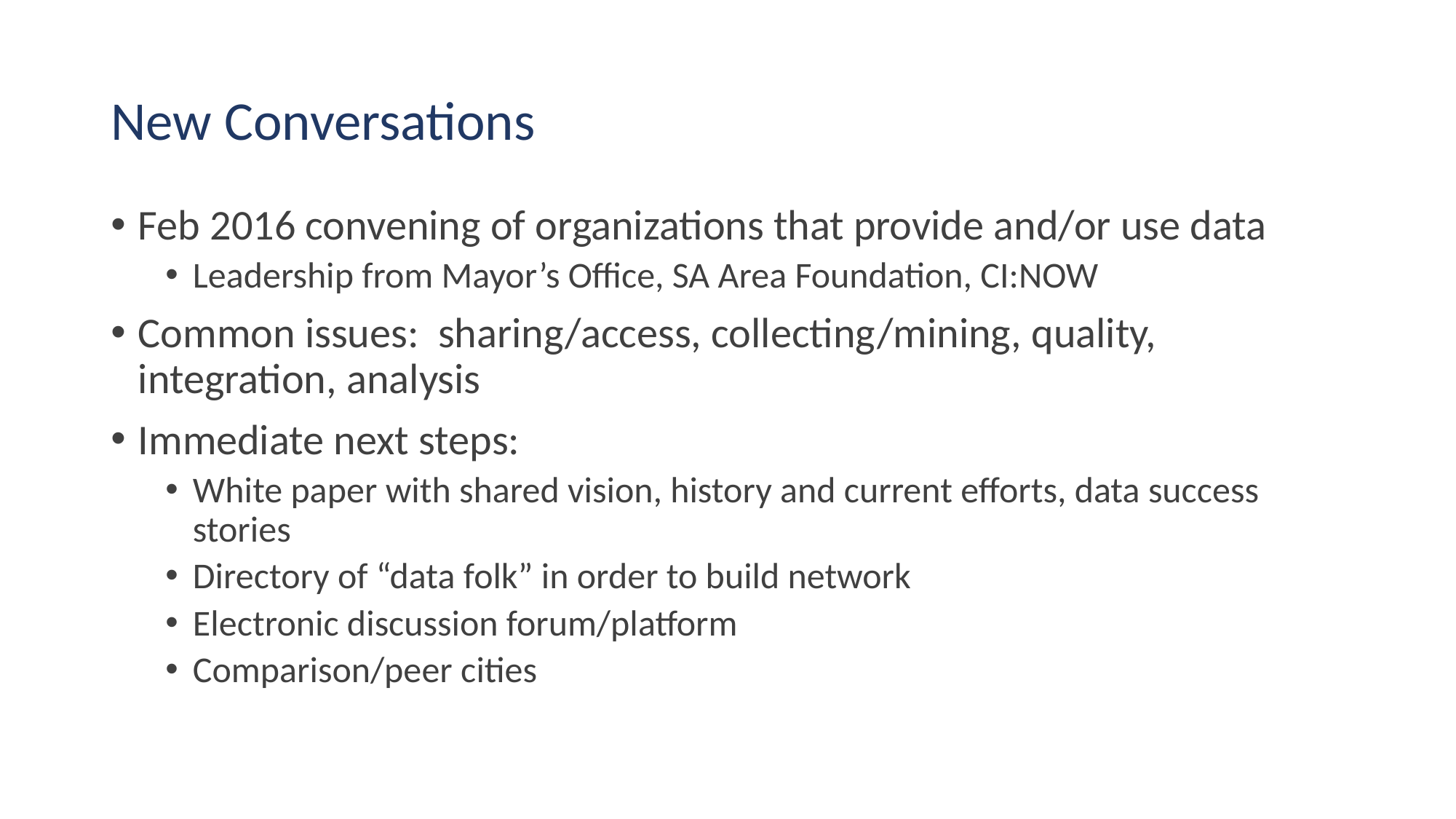

# New Conversations
Feb 2016 convening of organizations that provide and/or use data
Leadership from Mayor’s Office, SA Area Foundation, CI:NOW
Common issues:  sharing/access, collecting/mining, quality, integration, analysis
Immediate next steps:
White paper with shared vision, history and current efforts, data success stories
Directory of “data folk” in order to build network
Electronic discussion forum/platform
Comparison/peer cities